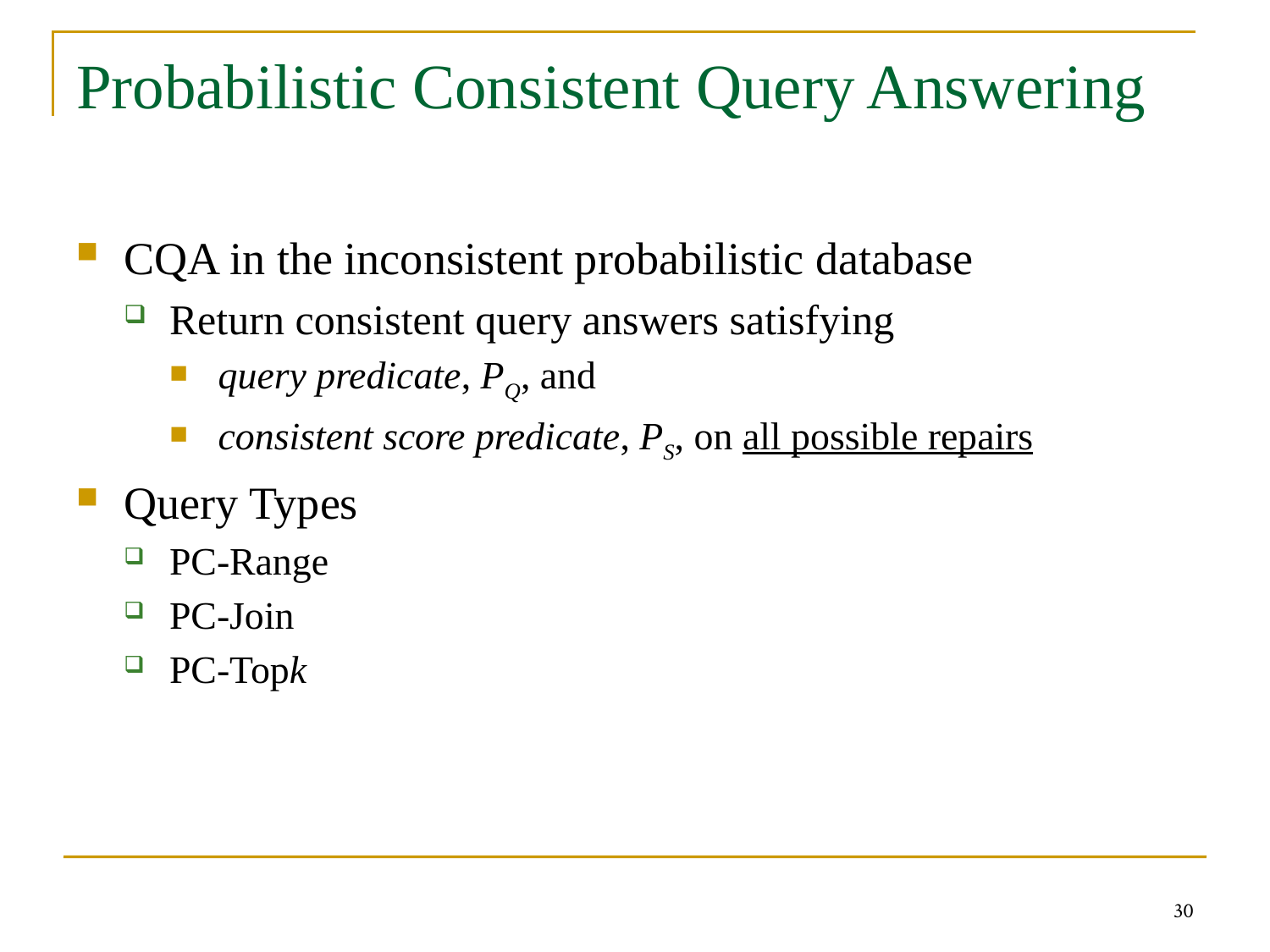

# Probabilistic Consistent Query Answering
CQA in the inconsistent probabilistic database
Return consistent query answers satisfying
query predicate, PQ, and
consistent score predicate, PS, on all possible repairs
Query Types
PC-Range
PC-Join
PC-Topk

30